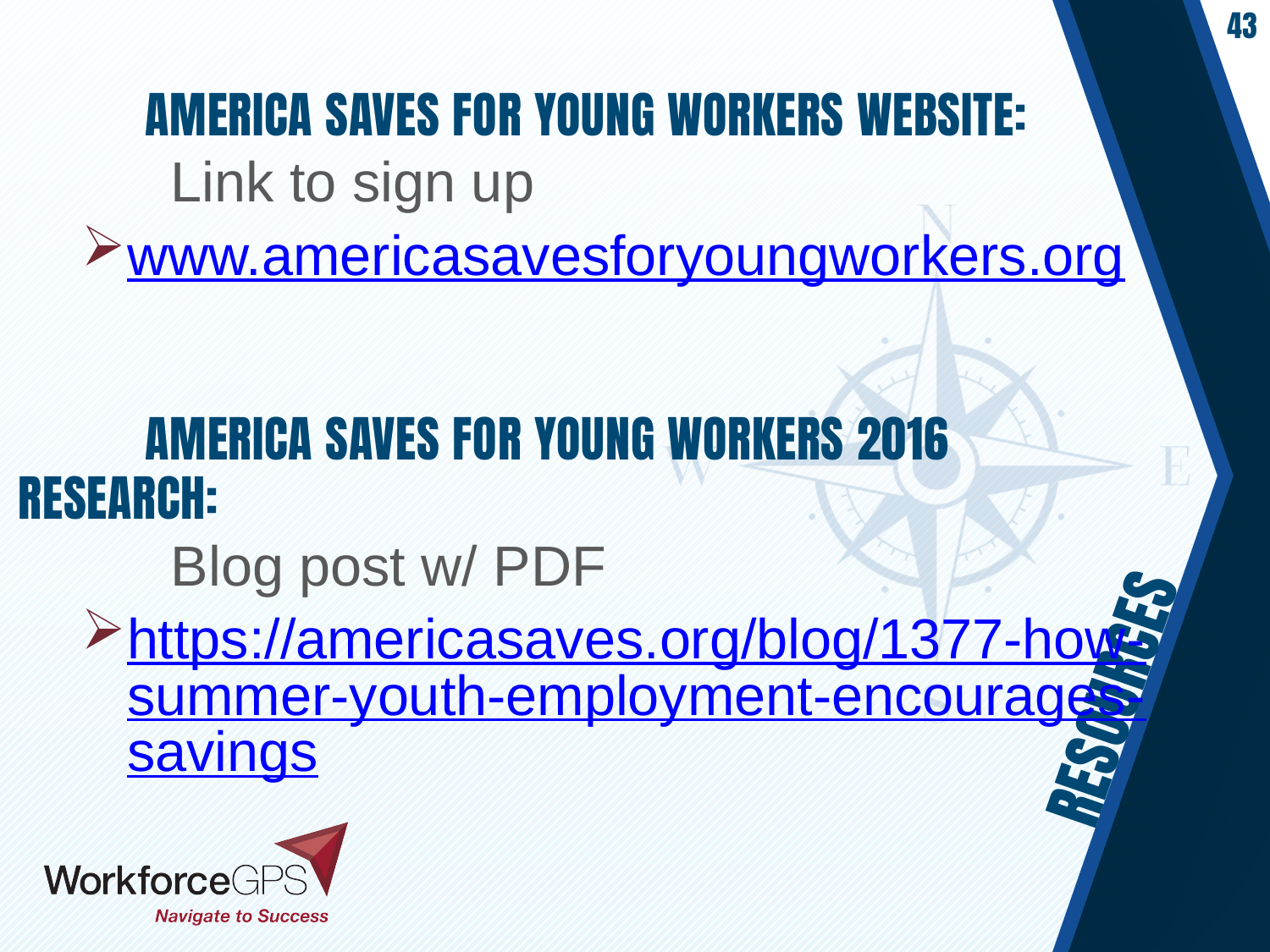

America Saves for Young Workers Website:
	Link to sign up
www.americasavesforyoungworkers.org

	America Saves for Young Workers 2016 Research:
	Blog post w/ PDF
https://americasaves.org/blog/1377-how-summer-youth-employment-encourages-savings